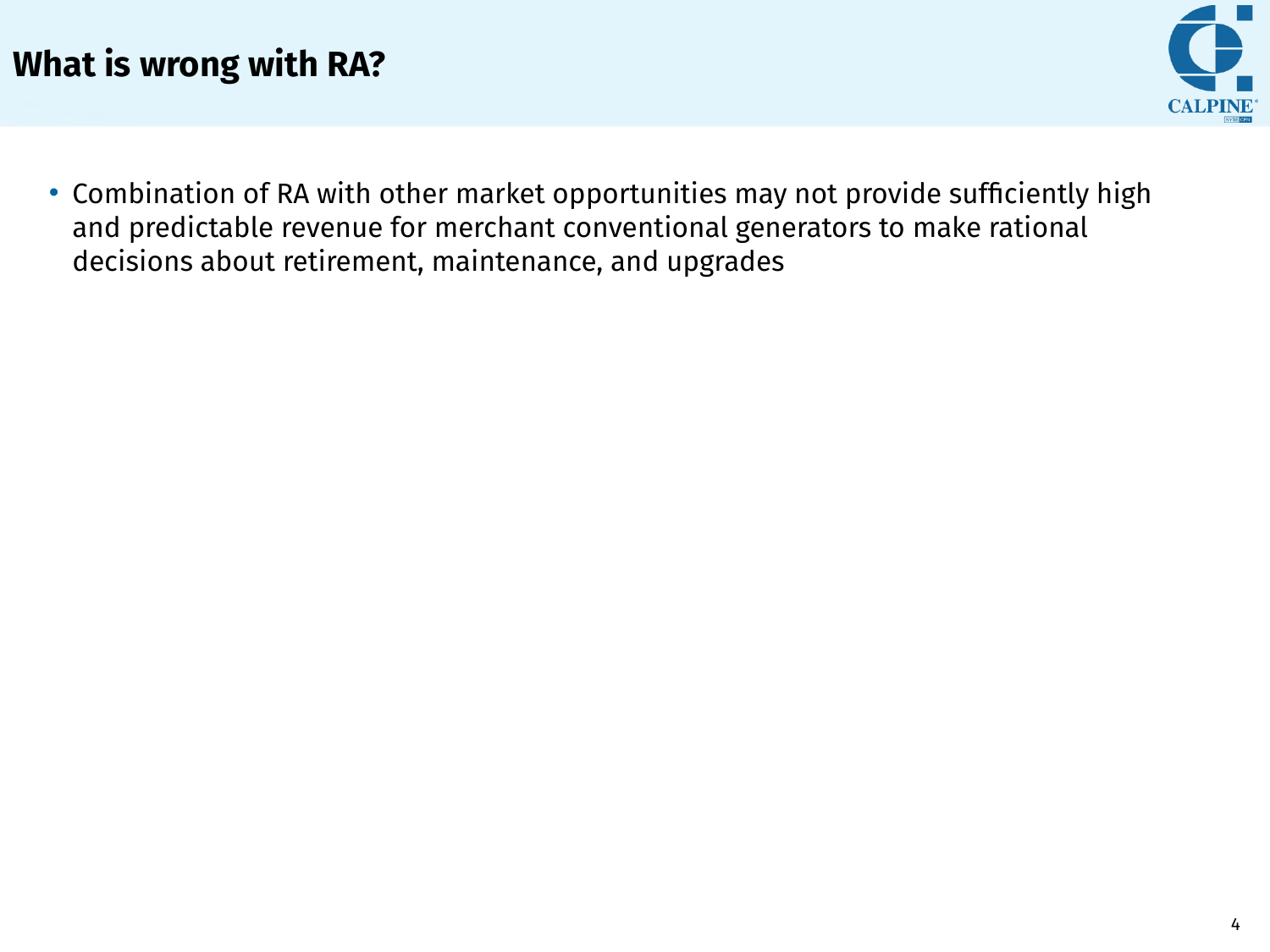

# What is wrong with RA?
Combination of RA with other market opportunities may not provide sufficiently high and predictable revenue for merchant conventional generators to make rational decisions about retirement, maintenance, and upgrades
4